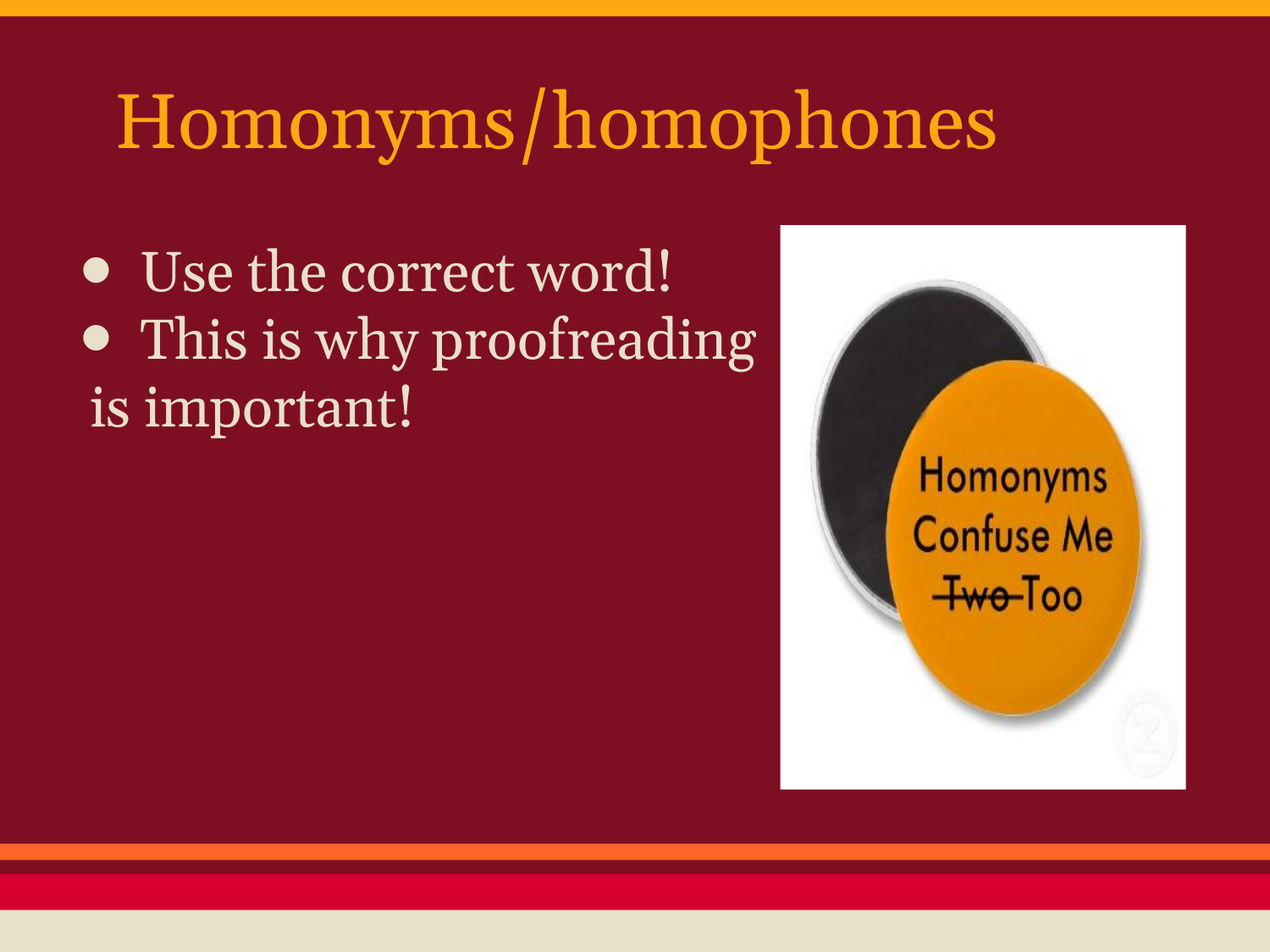

# Homonyms/homophones
Use the correct word!
This is why proofreading
 is important!